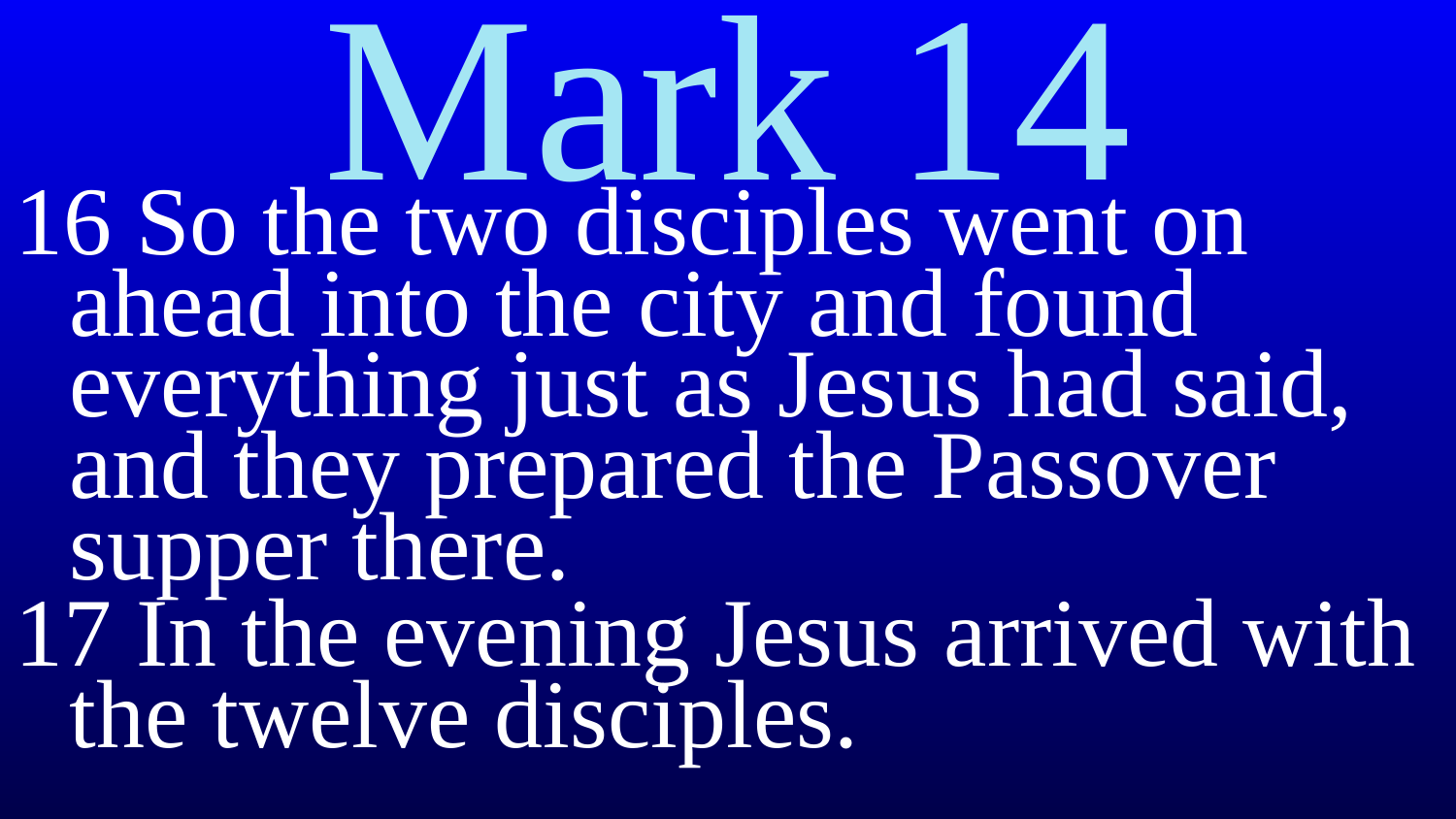

# Mark 14
16 So the two disciples went on ahead into the city and found everything just as Jesus had said, and they prepared the Passover supper there.
17 In the evening Jesus arrived with the twelve disciples.